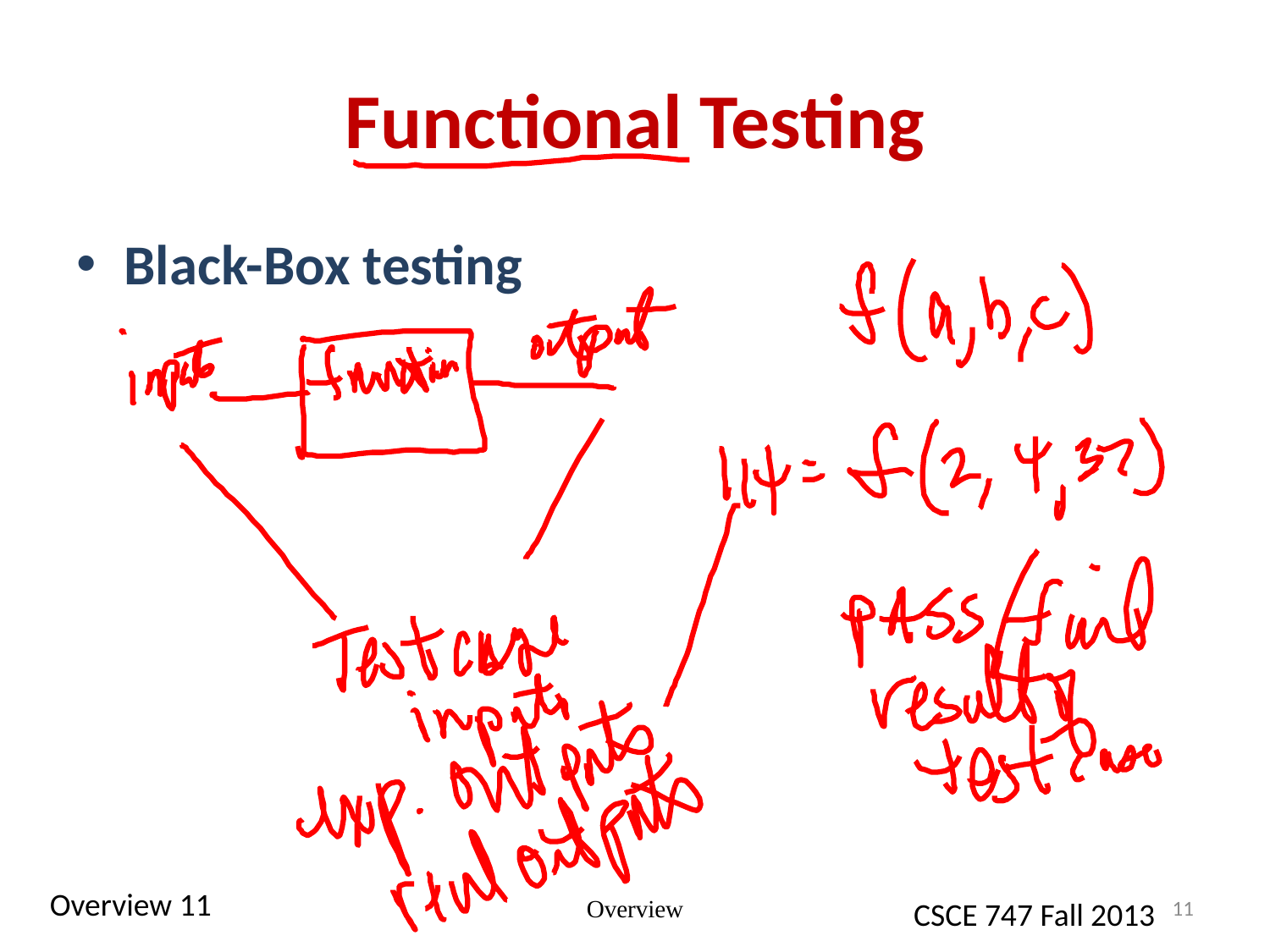

# Functional Testing

Black-Box testing

Overview
11